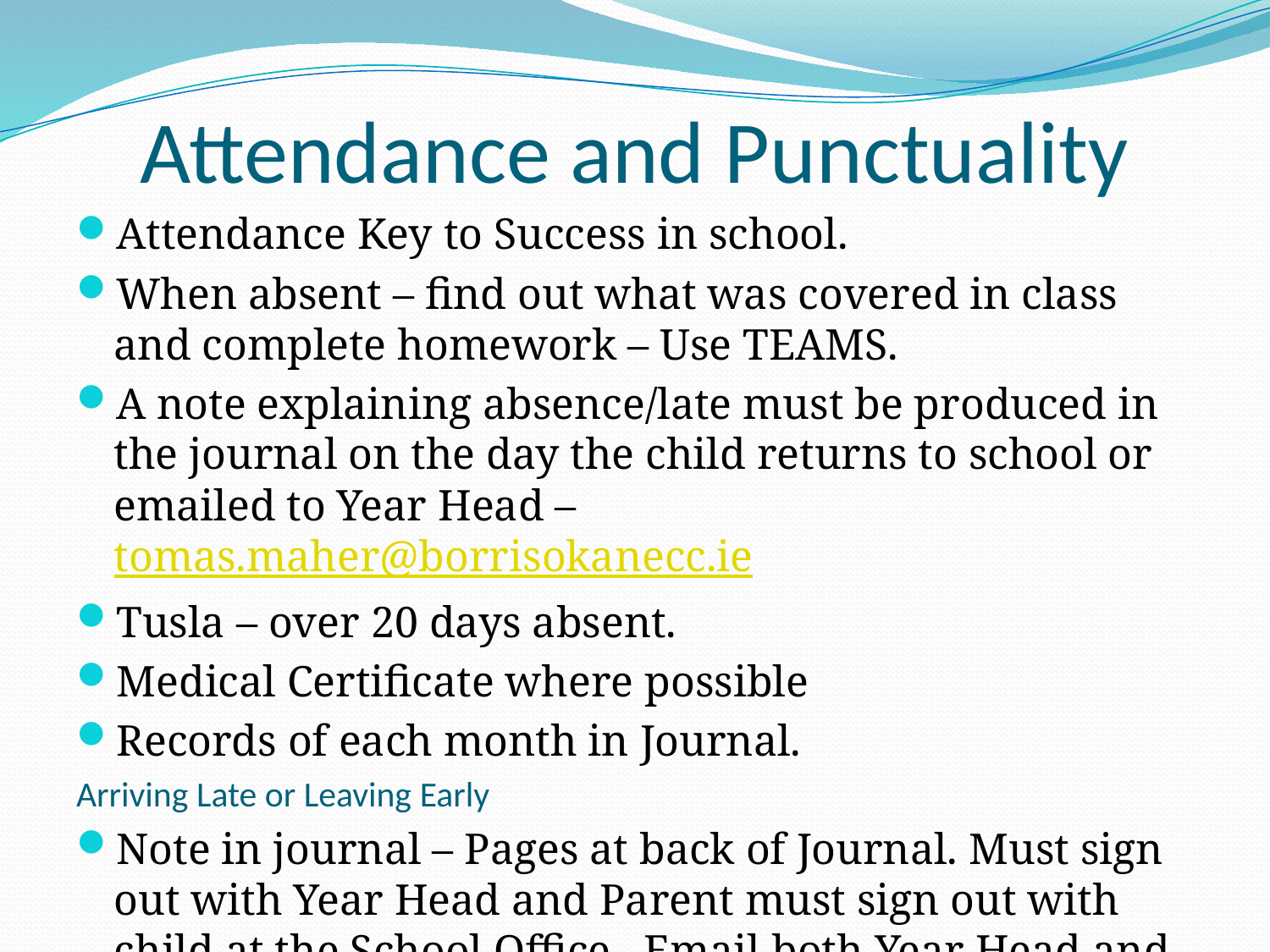

# Attendance and Punctuality
Attendance Key to Success in school.
When absent – find out what was covered in class and complete homework – Use TEAMS.
A note explaining absence/late must be produced in the journal on the day the child returns to school or emailed to Year Head – tomas.maher@borrisokanecc.ie
Tusla – over 20 days absent.
Medical Certificate where possible
Records of each month in Journal.
Arriving Late or Leaving Early
Note in journal – Pages at back of Journal. Must sign out with Year Head and Parent must sign out with child at the School Office.  Email both Year Head and School Office.